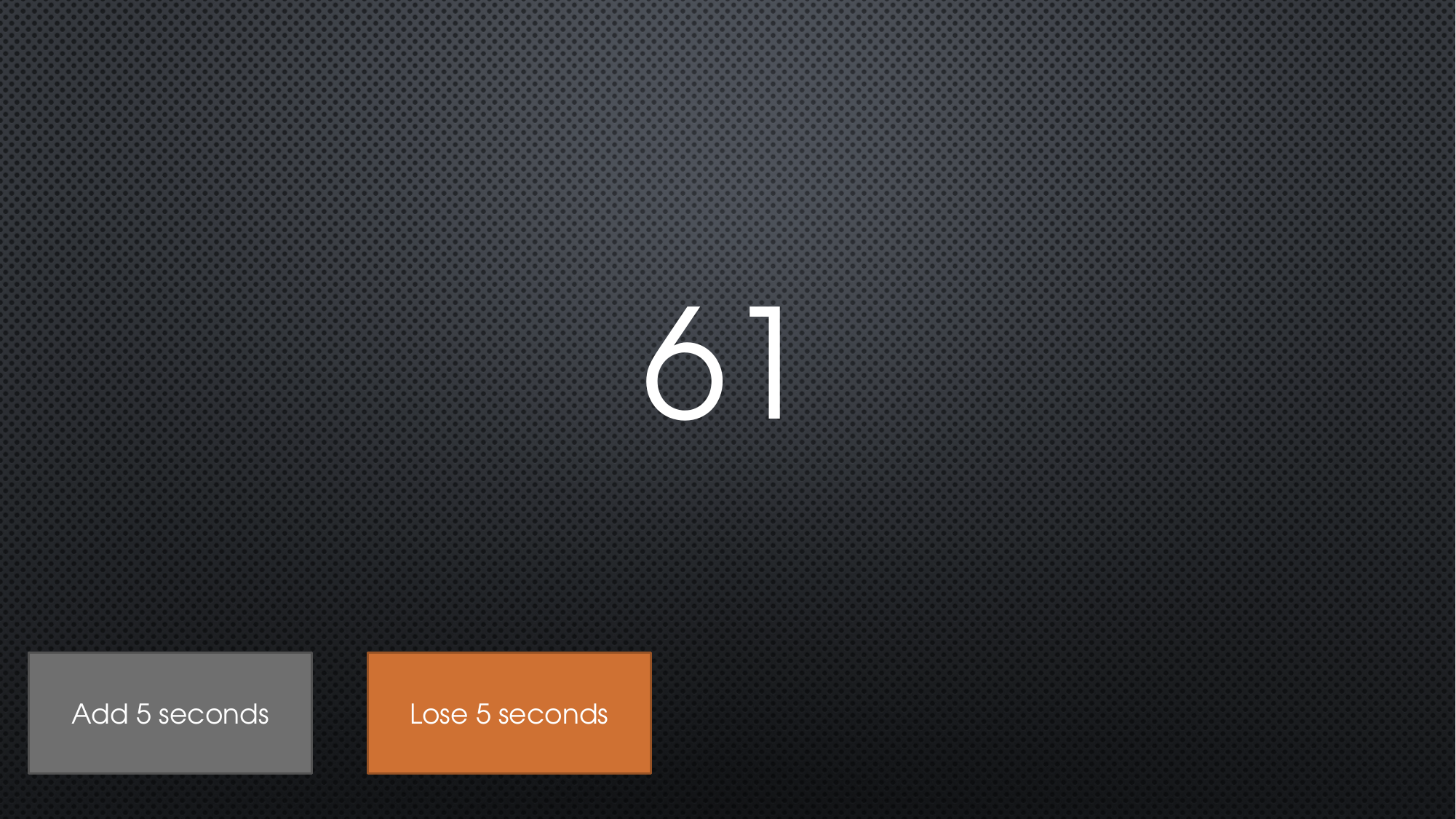

# 61
Add 5 seconds
Lose 5 seconds